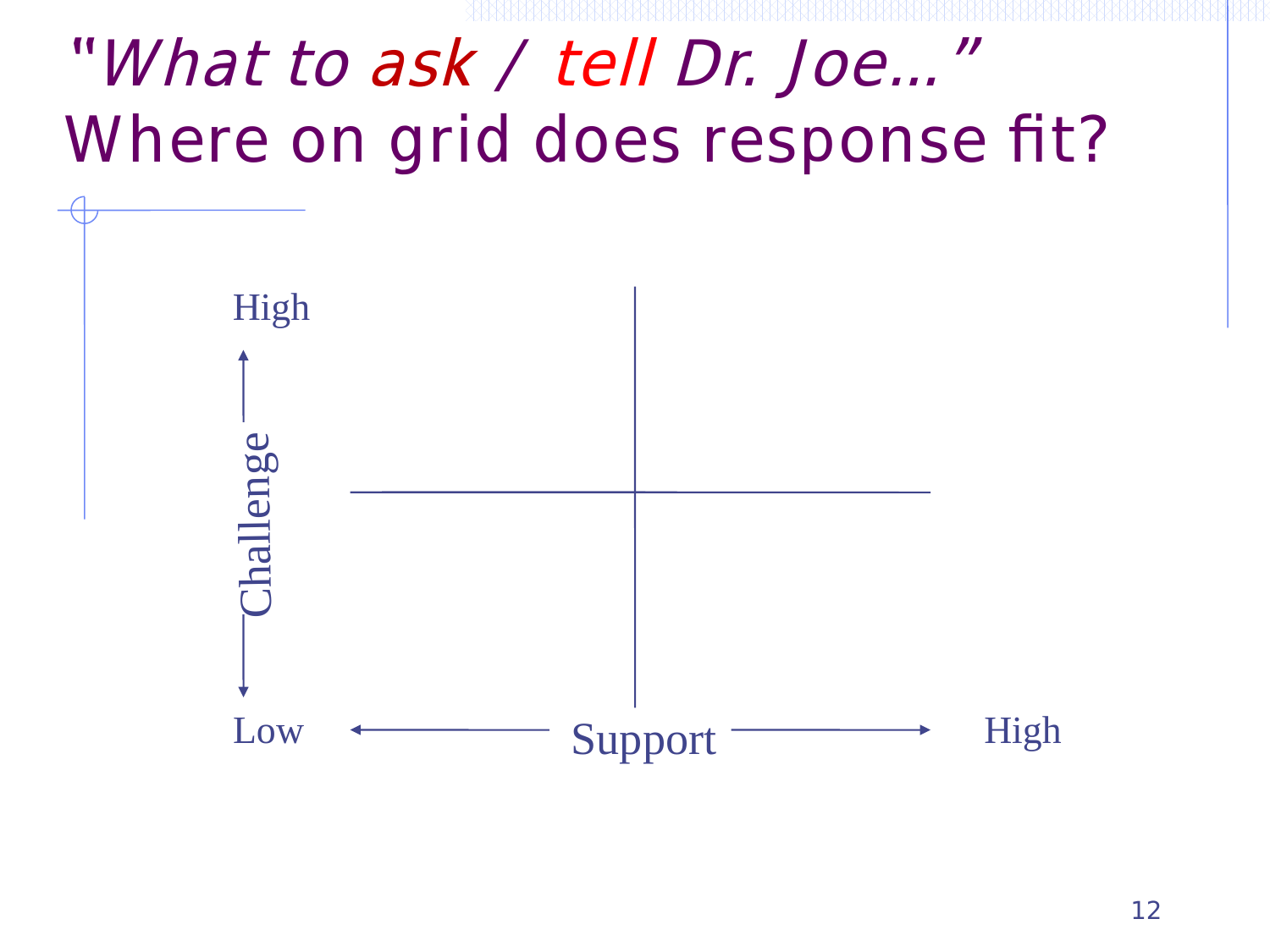

# “What to ask / tell Dr. Joe…” Where on grid does response fit?
High

Challenge

Low
High
Support

12